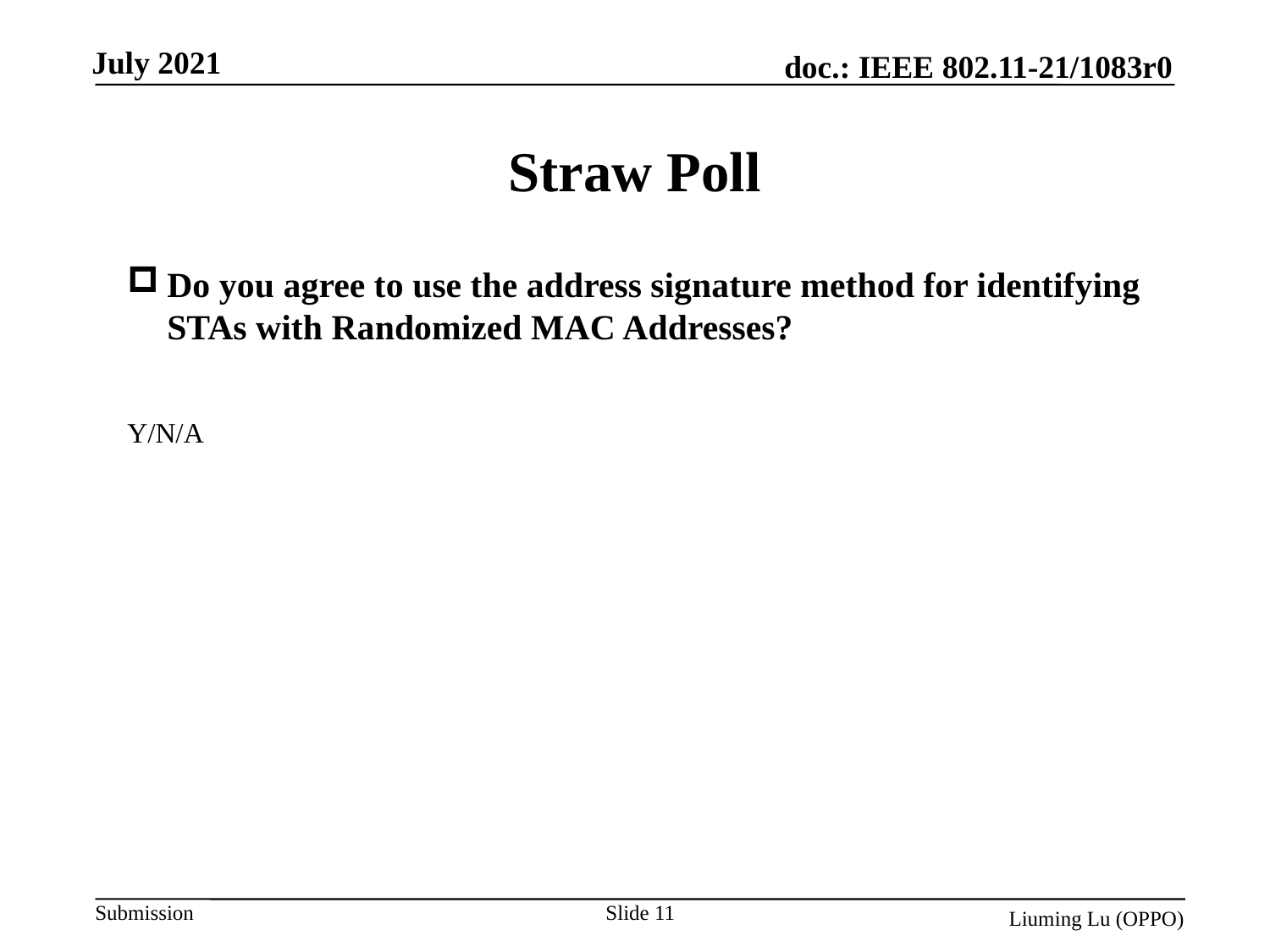

# Straw Poll

Do you agree to use the address signature method for identifying STAs with Randomized MAC Addresses?

Y/N/A

Slide 11
Liuming Lu (OPPO)